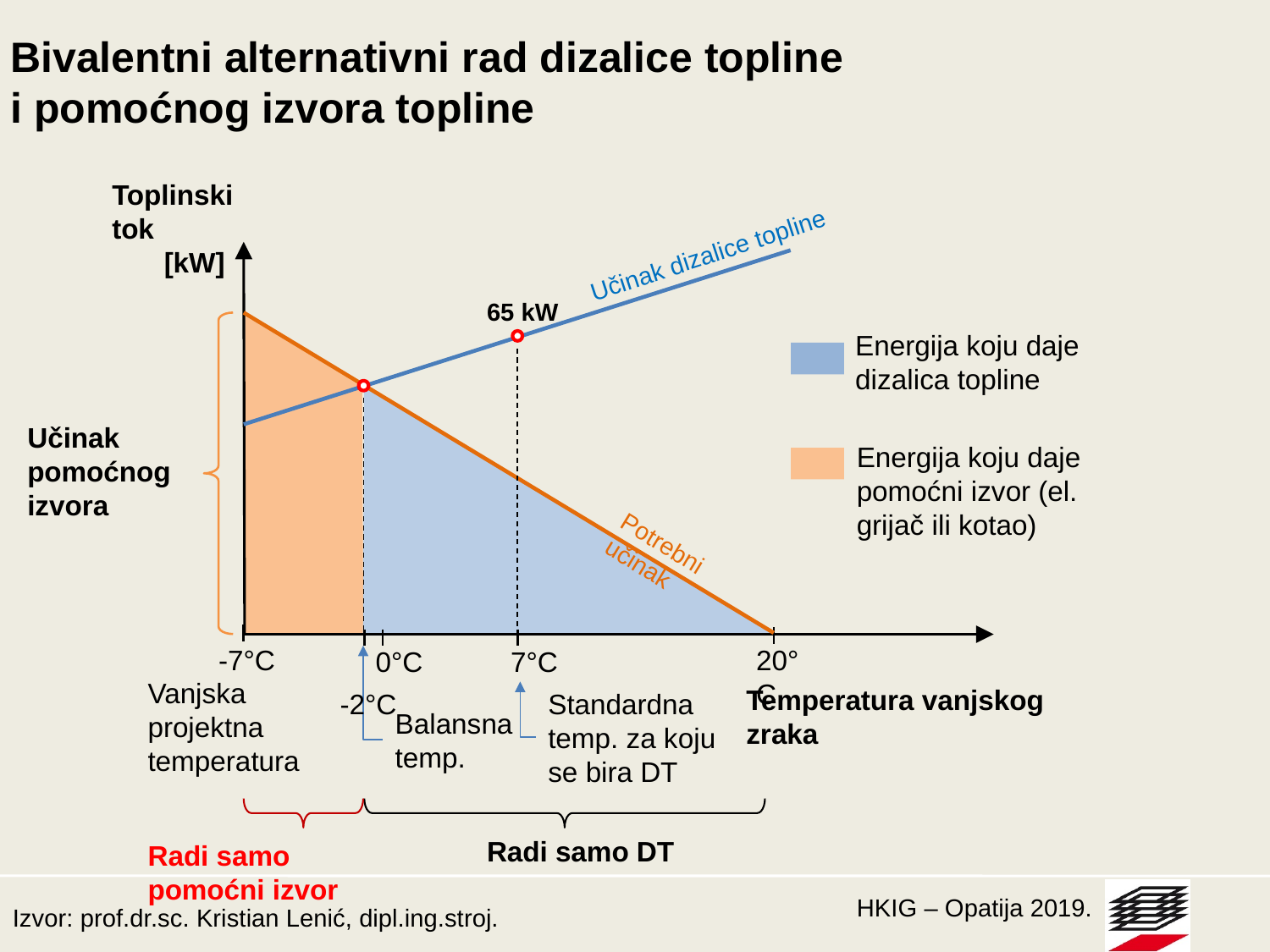

Bivalentni alternativni rad dizalice topline
i pomoćnog izvora topline
Toplinski tok
[kW]
Učinak dizalice topline
65 kW

Učinak pomoćnog
izvora

Energija koju daje dizalica topline

Energija koju daje pomoćni izvor (el. grijač ili kotao)

Potrebni učinak
-7°C
20°C
0°C
7°C
Balansna temp.
Vanjska projektna temperatura
Temperatura vanjskog zraka
Standardna temp. za koju se bira DT
-2°C

Radi samo pomoćni izvor

Radi samo DT
Izvor: prof.dr.sc. Kristian Lenić, dipl.ing.stroj.